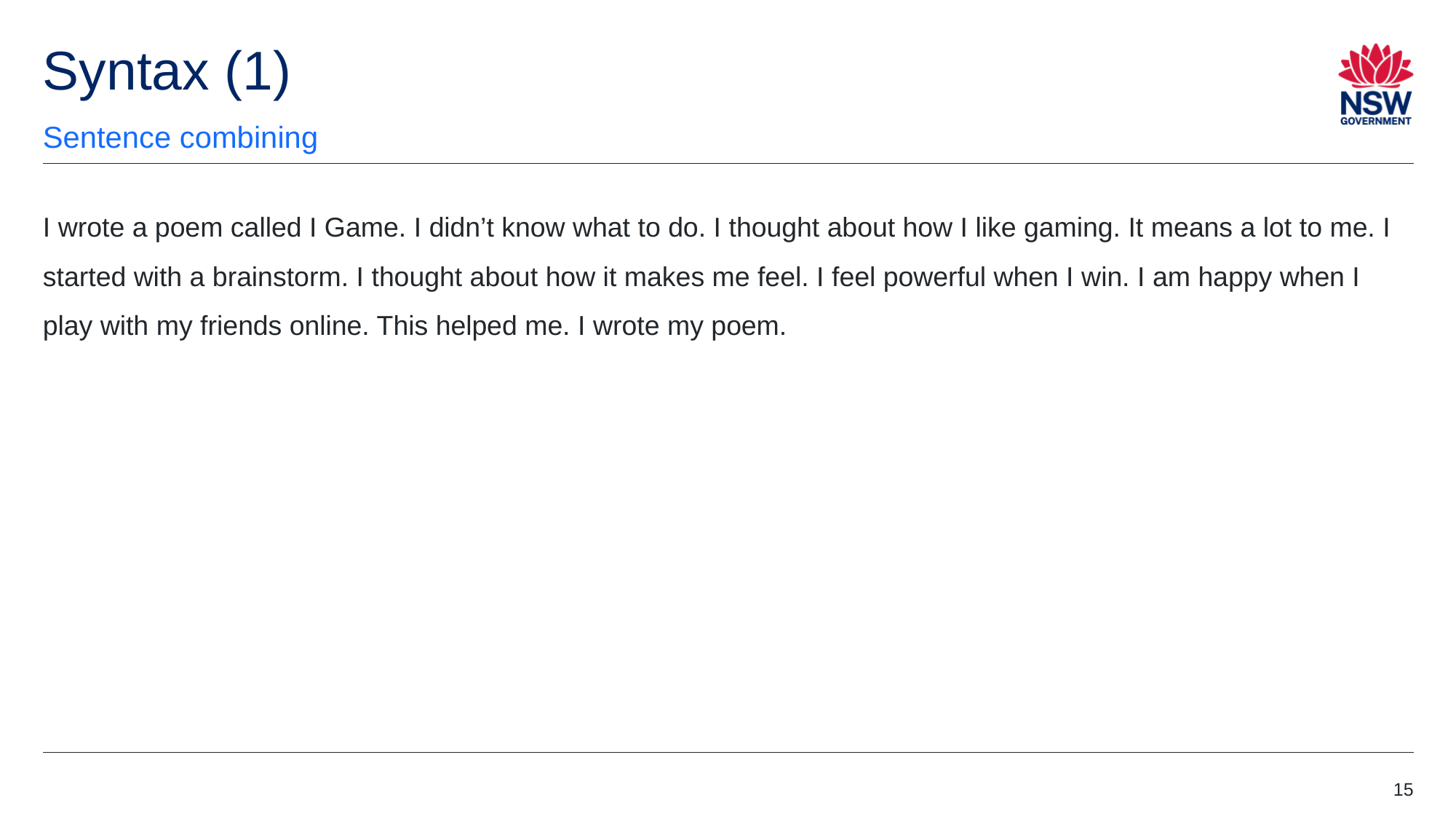

# Syntax (1)
Sentence combining
I wrote a poem called I Game. I didn’t know what to do. I thought about how I like gaming. It means a lot to me. I started with a brainstorm. I thought about how it makes me feel. I feel powerful when I win. I am happy when I play with my friends online. This helped me. I wrote my poem.
15